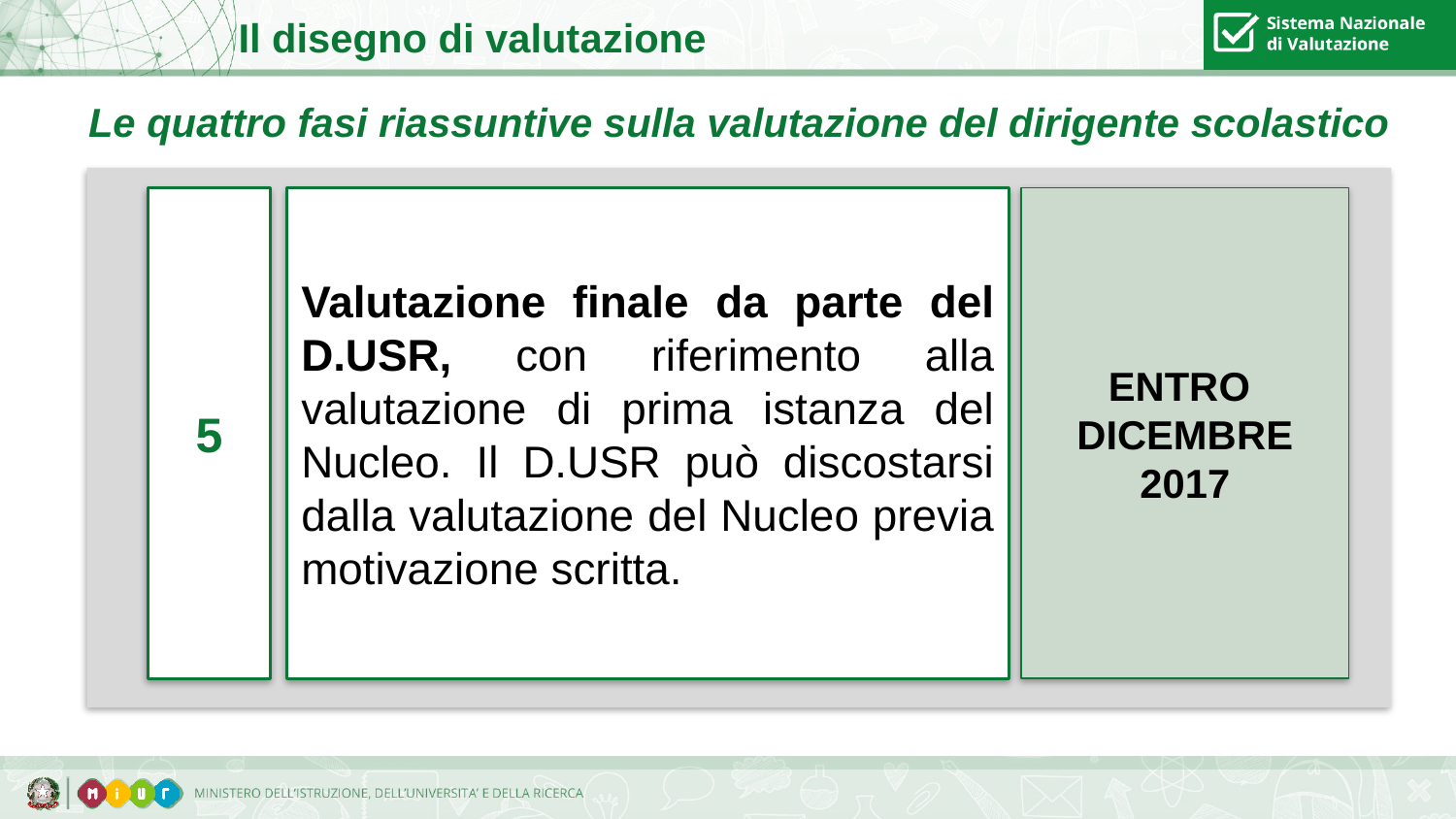

Il disegno di valutazione
 Le quattro fasi riassuntive sulla valutazione del dirigente scolastico

5
Valutazione finale da parte del D.USR, con riferimento alla valutazione di prima istanza del Nucleo. Il D.USR può discostarsi dalla valutazione del Nucleo previa motivazione scritta.

ENTRO
DICEMBRE 2017